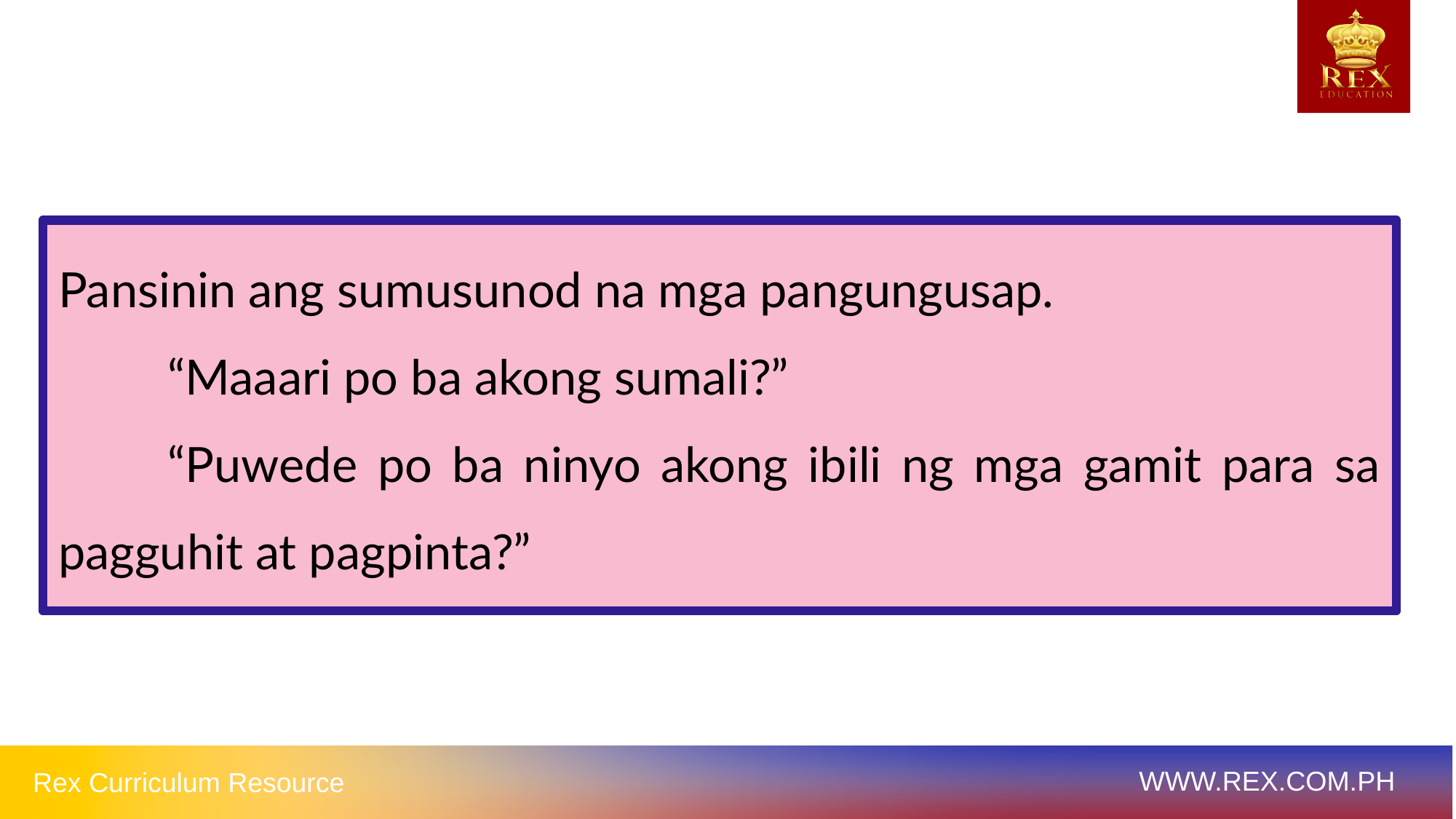

Pansinin ang sumusunod na mga pangungusap.
	“Maaari po ba akong sumali?”
	“Puwede po ba ninyo akong ibili ng mga gamit para sa pagguhit at pagpinta?”